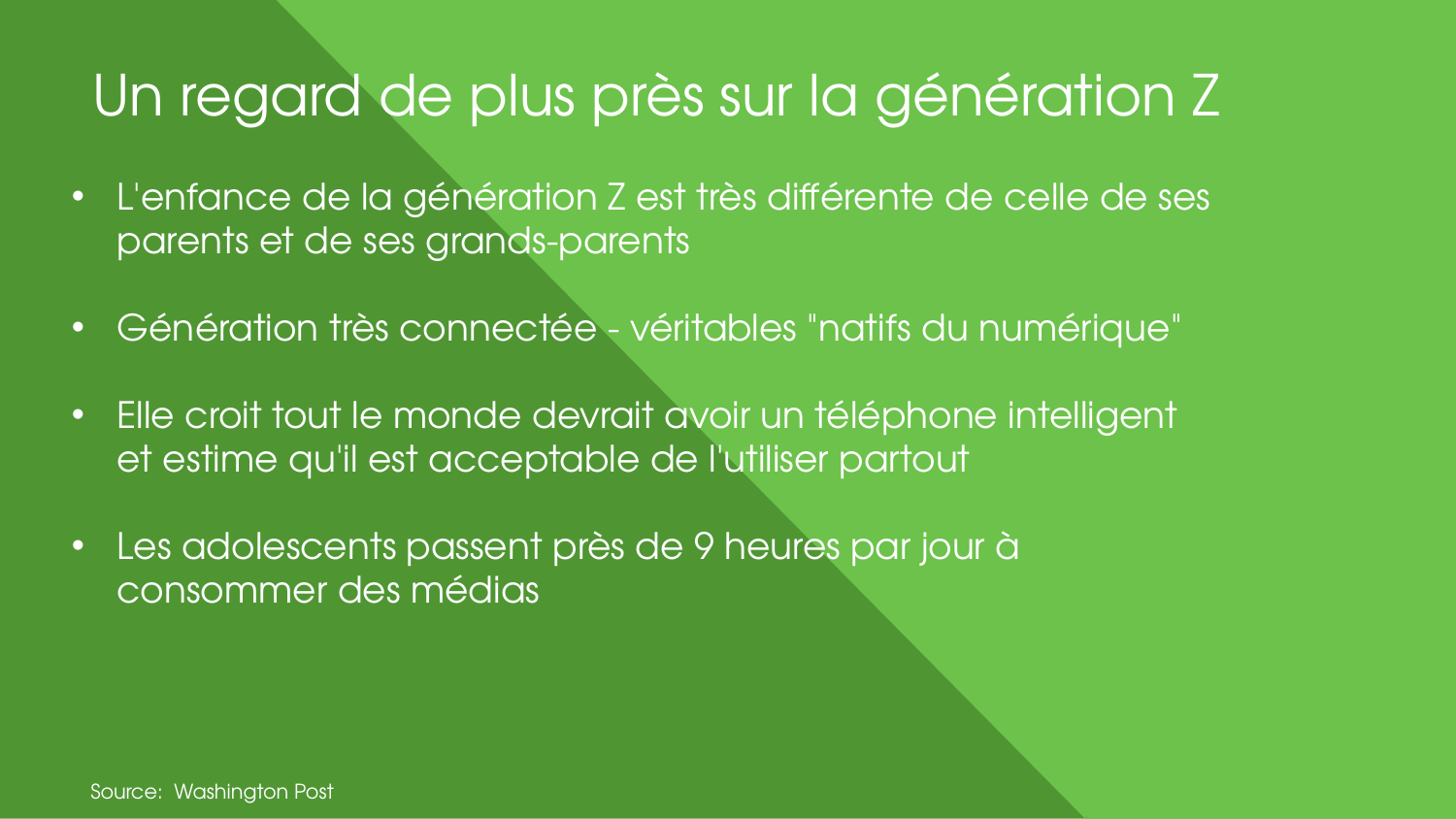

# Un regard de plus près sur la génération Z
L'enfance de la génération Z est très différente de celle de ses parents et de ses grands-parents

Génération très connectée - véritables "natifs du numérique"

Elle croit tout le monde devrait avoir un téléphone intelligent et estime qu'il est acceptable de l'utiliser partout

Les adolescents passent près de 9 heures par jour à  consommer des médias
Source:  Washington Post